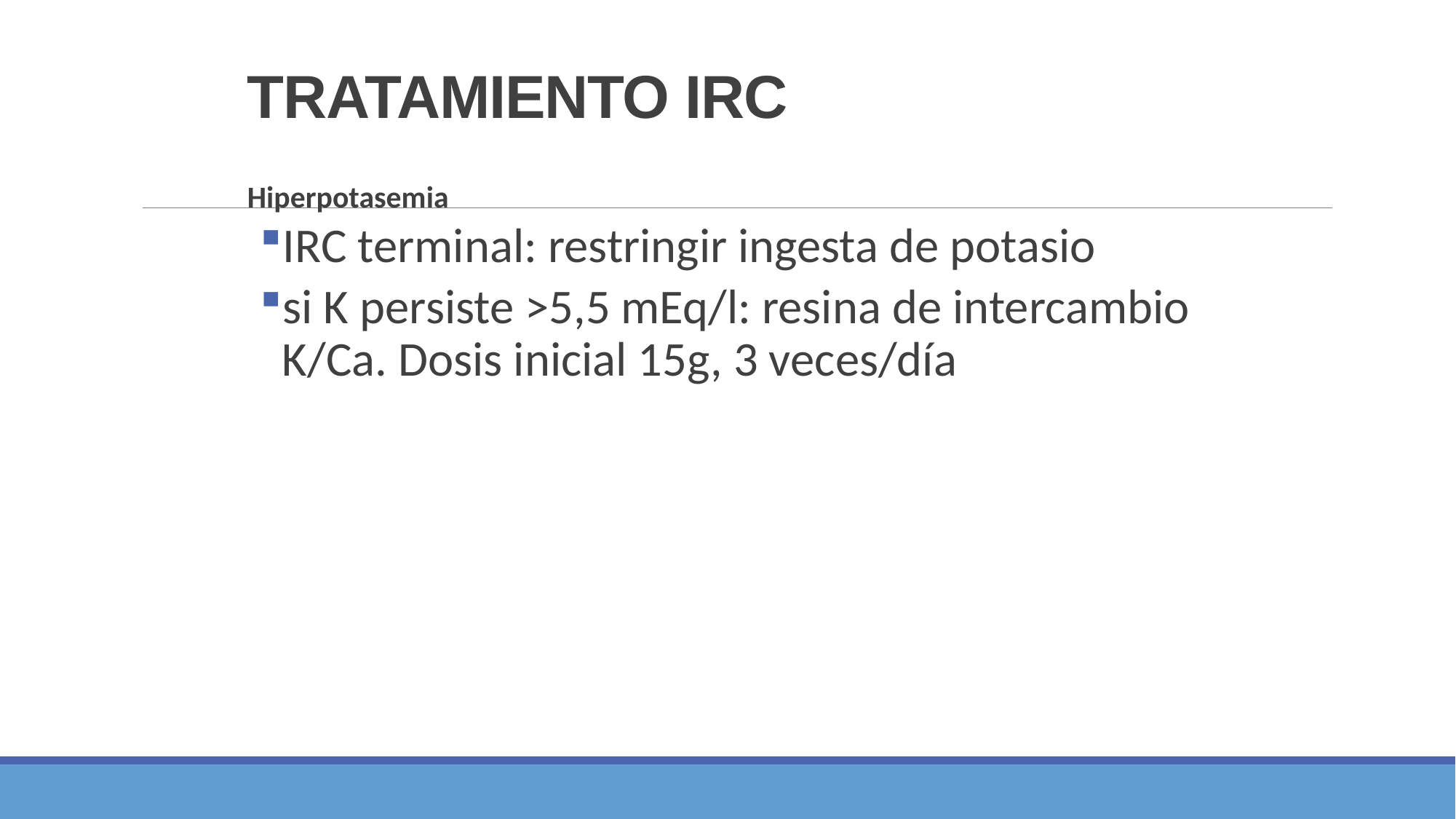

# TRATAMIENTO IRC
Hiperpotasemia
IRC terminal: restringir ingesta de potasio
si K persiste >5,5 mEq/l: resina de intercambio K/Ca. Dosis inicial 15g, 3 veces/día